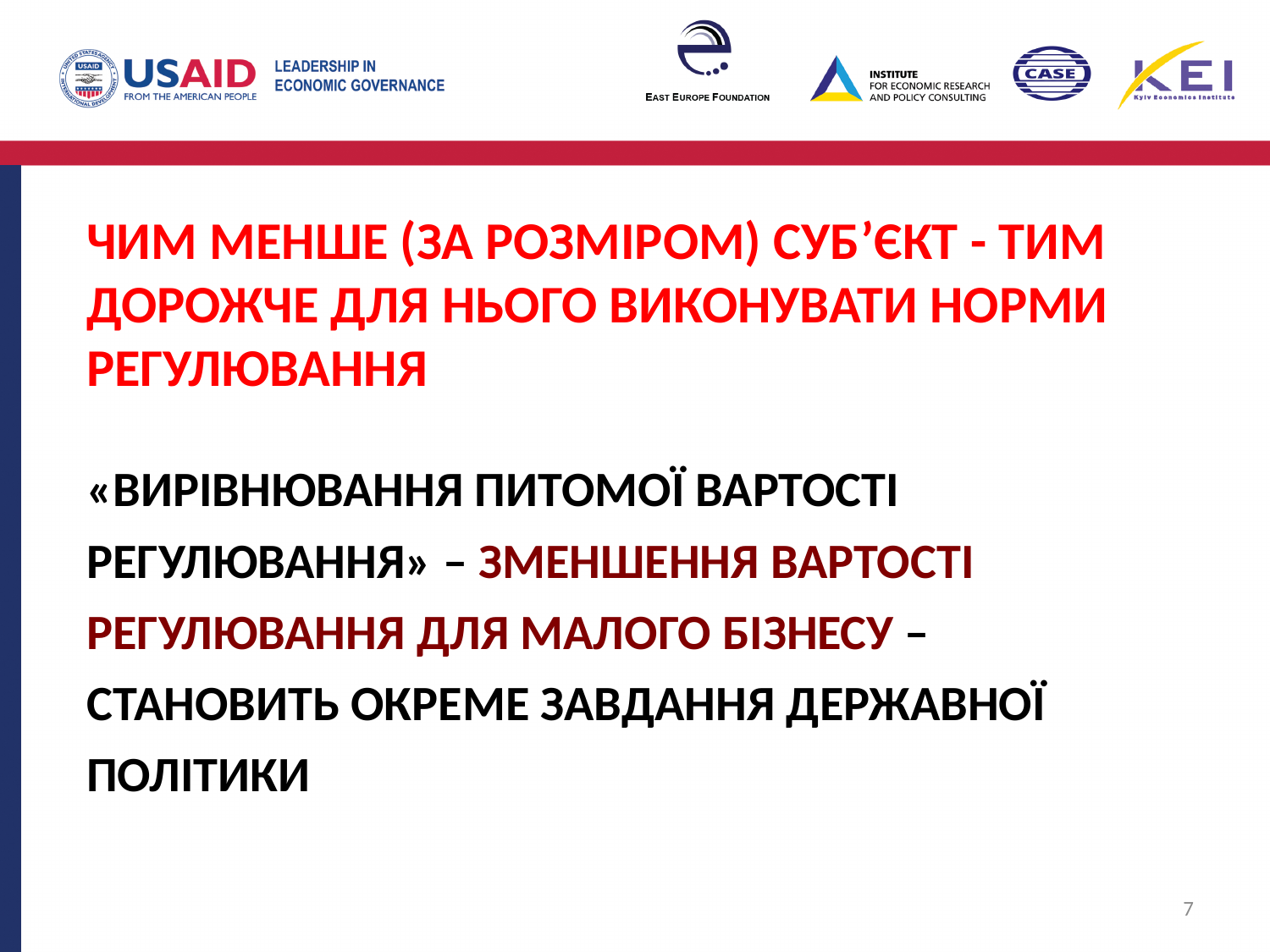

ЧИМ МЕНШЕ (ЗА РОЗМІРОМ) СУБ’ЄКТ - ТИМ ДОРОЖЧЕ ДЛЯ НЬОГО ВИКОНУВАТИ НОРМИ РЕГУЛЮВАННЯ

«ВИРІВНЮВАННЯ ПИТОМОЇ ВАРТОСТІ РЕГУЛЮВАННЯ» – ЗМЕНШЕННЯ ВАРТОСТІ РЕГУЛЮВАННЯ ДЛЯ МАЛОГО БІЗНЕСУ –
СТАНОВИТЬ ОКРЕМЕ ЗАВДАННЯ ДЕРЖАВНОЇ ПОЛІТИКИ

7